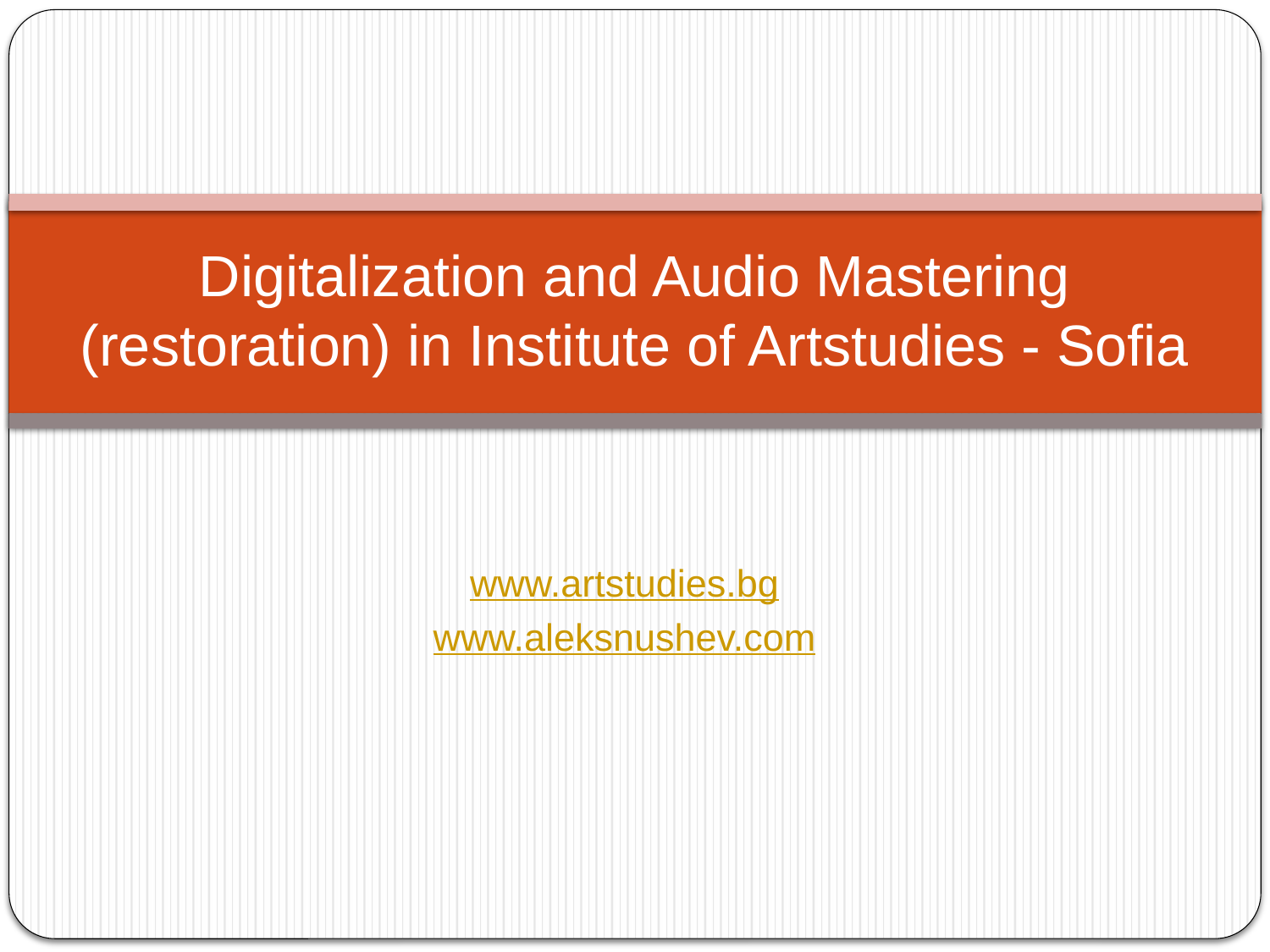

# Digitalization and Audio Mastering (restoration) in Institute of Artstudies - Sofia

www.artstudies.bg
www.aleksnushev.com